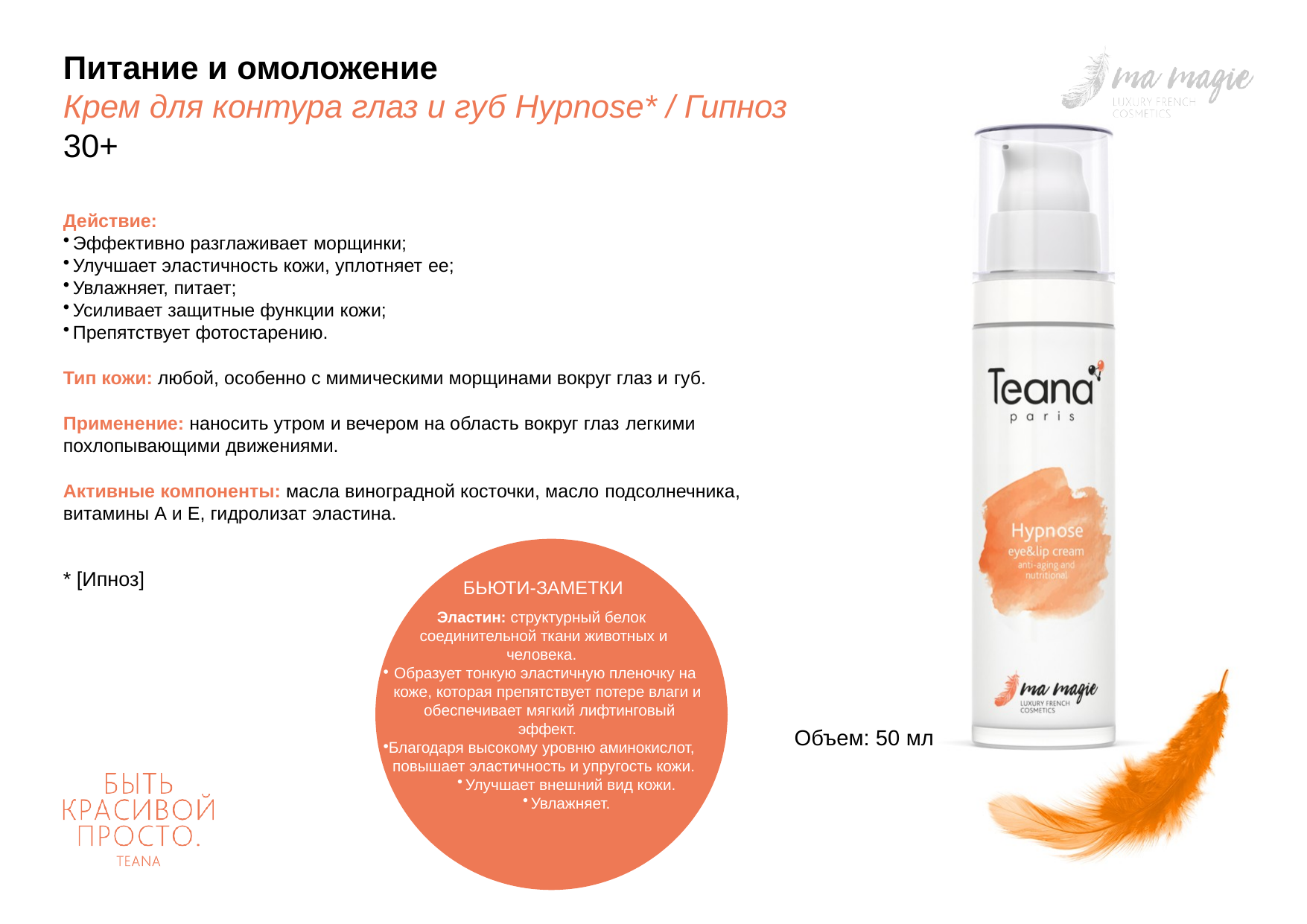

# Питание и омоложение
Крем для контура глаз и губ Hypnose* / Гипноз

30+
Действие:
Эффективно разглаживает морщинки;
Улучшает эластичность кожи, уплотняет ее;
Увлажняет, питает;
Усиливает защитные функции кожи;
Препятствует фотостарению.

Тип кожи: любой, особенно с мимическими морщинами вокруг глаз и губ.

Применение: наносить утром и вечером на область вокруг глаз легкими  похлопывающими движениями.

Активные компоненты: масла виноградной косточки, масло подсолнечника,  витамины А и Е, гидролизат эластина.

* [Ипноз]

БЬЮТИ-ЗАМЕТКИ
Эластин: структурный белок  соединительной ткани животных и человека.
Образует тонкую эластичную пленочку на  коже, которая препятствует потере влаги и  обеспечивает мягкий лифтинговый эффект.
Благодаря высокому уровню аминокислот,  повышает эластичность и упругость кожи.
Улучшает внешний вид кожи.
Увлажняет.

Объем: 50 мл